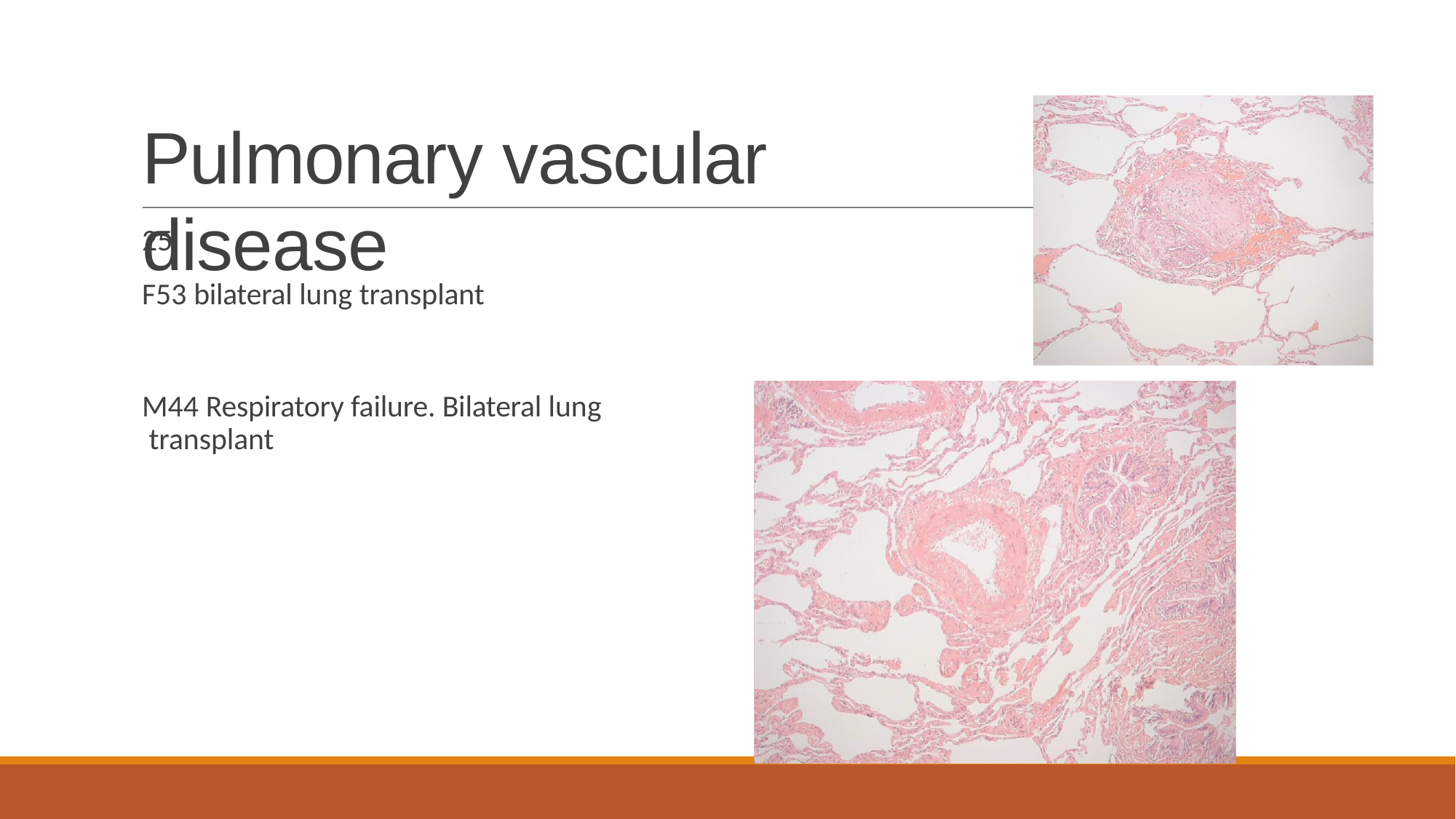

# Pulmonary vascular disease
25
F53 bilateral lung transplant

M44 Respiratory failure. Bilateral lung  transplant